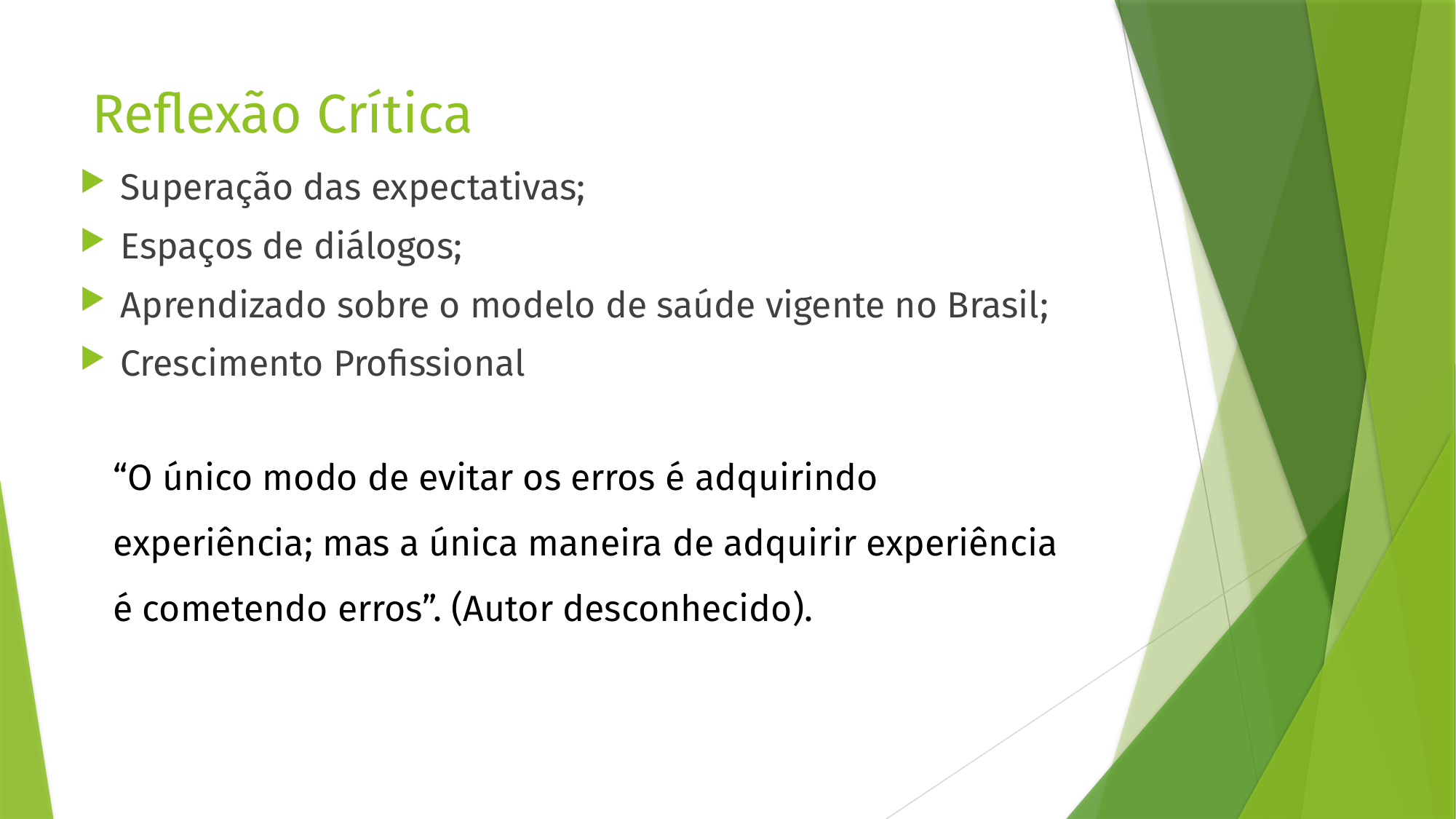

# Reflexão Crítica
Superação das expectativas;
Espaços de diálogos;
Aprendizado sobre o modelo de saúde vigente no Brasil;
Crescimento Profissional
“O único modo de evitar os erros é adquirindo experiência; mas a única maneira de adquirir experiência é cometendo erros”. (Autor desconhecido).